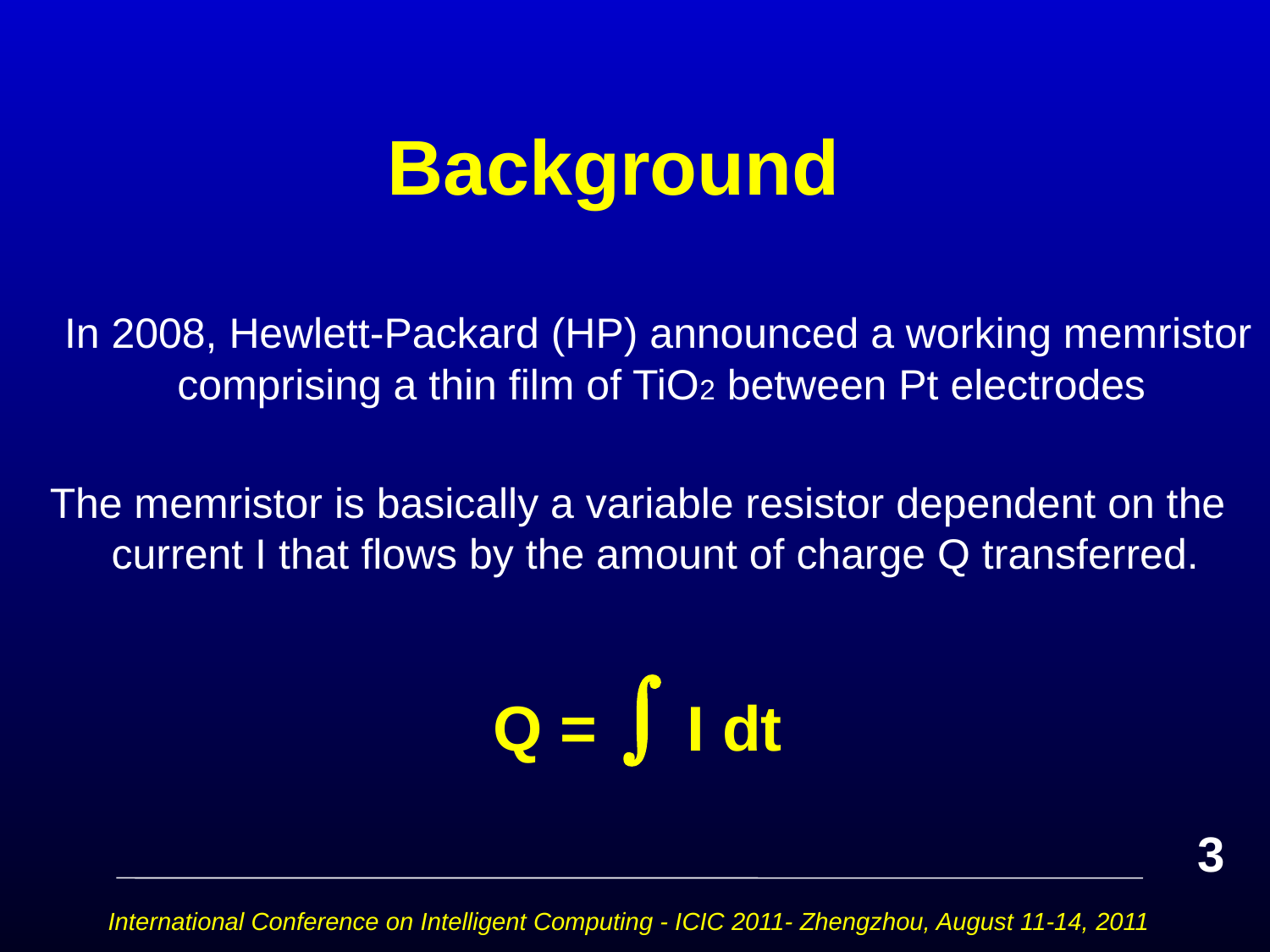

# Background
   In 2008, Hewlett-Packard (HP) announced a working memristor comprising a thin film of TiO2 between Pt electrodes

The memristor is basically a variable resistor dependent on the current I that flows by the amount of charge Q transferred.

Q = ∫ I dt

3
International Conference on Intelligent Computing - ICIC 2011- Zhengzhou, August 11-14, 2011